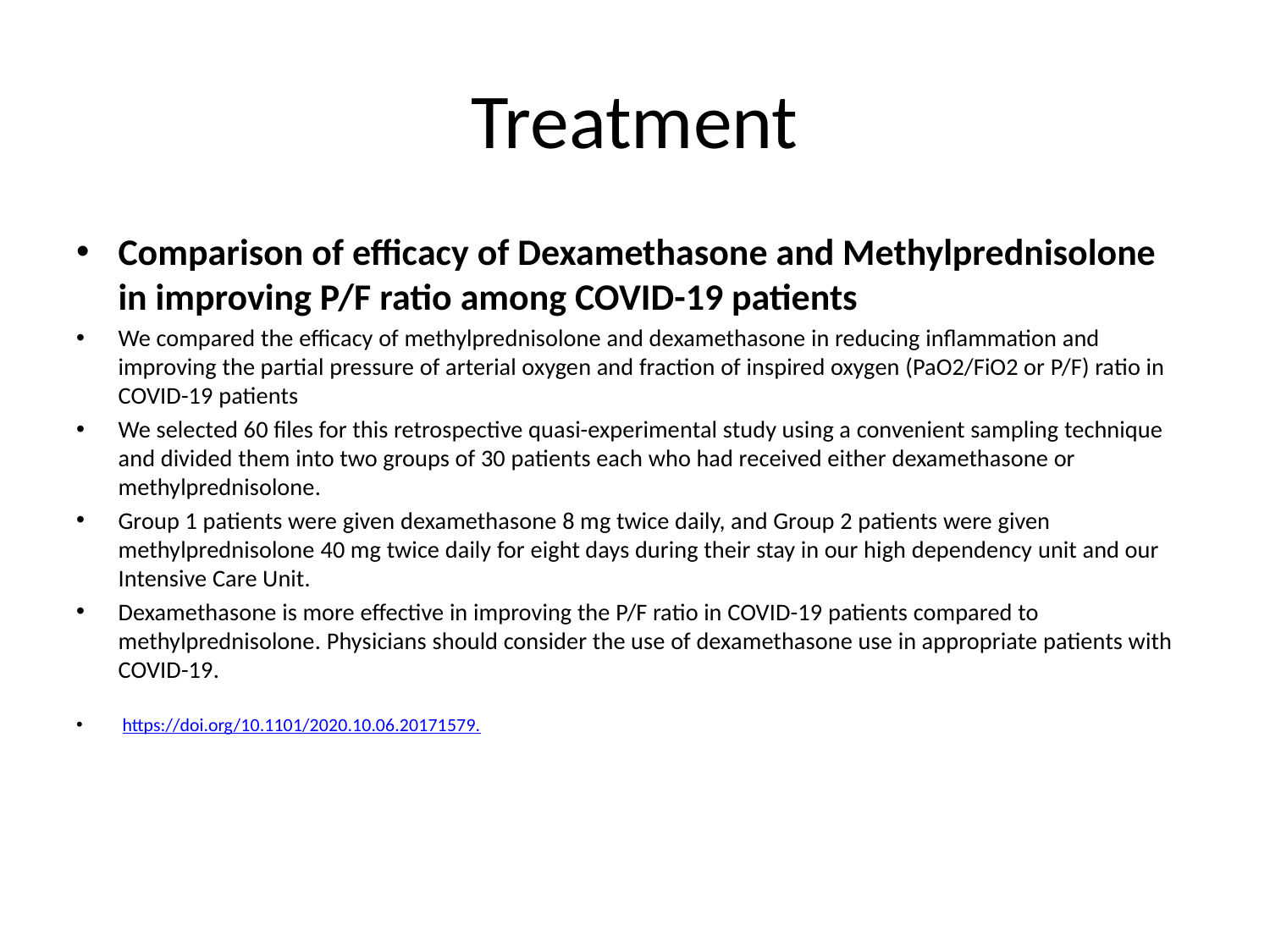

# Treatment
Comparison of efficacy of Dexamethasone and Methylprednisolone in improving P/F ratio among COVID-19 patients
We compared the efficacy of methylprednisolone and dexamethasone in reducing inflammation and improving the partial pressure of arterial oxygen and fraction of inspired oxygen (PaO2/FiO2 or P/F) ratio in COVID-19 patients
We selected 60 files for this retrospective quasi-experimental study using a convenient sampling technique and divided them into two groups of 30 patients each who had received either dexamethasone or methylprednisolone.
Group 1 patients were given dexamethasone 8 mg twice daily, and Group 2 patients were given methylprednisolone 40 mg twice daily for eight days during their stay in our high dependency unit and our Intensive Care Unit.
Dexamethasone is more effective in improving the P/F ratio in COVID-19 patients compared to methylprednisolone. Physicians should consider the use of dexamethasone use in appropriate patients with COVID-19.

 https://doi.org/10.1101/2020.10.06.20171579.